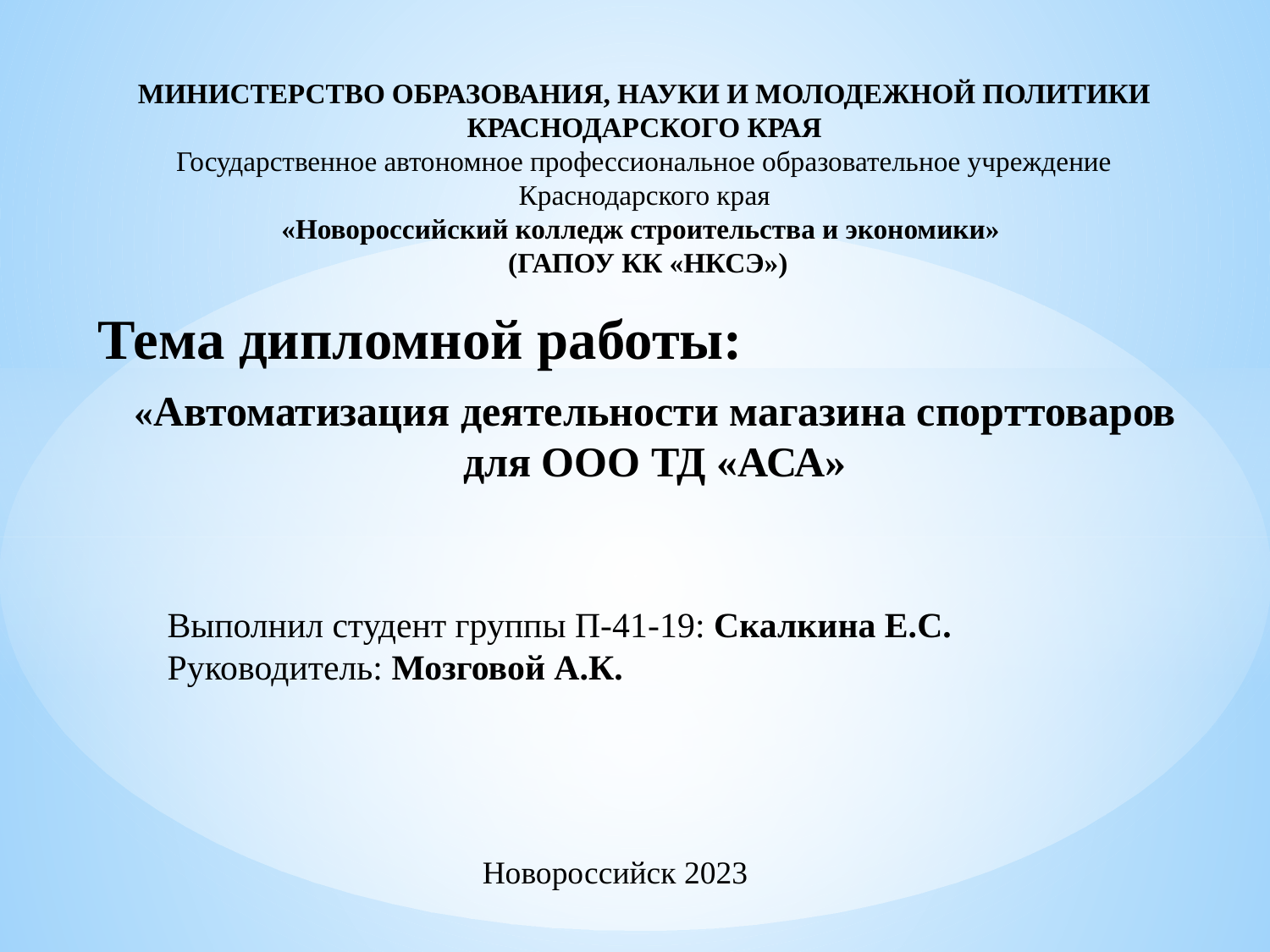

МИНИСТЕРСТВО ОБРАЗОВАНИЯ, НАУКИ И МОЛОДЕЖНОЙ ПОЛИТИКИ КРАСНОДАРСКОГО КРАЯ
Государственное автономное профессиональное образовательное учреждение Краснодарского края
«Новороссийский колледж строительства и экономики»
 (ГАПОУ КК «НКСЭ»)

Тема дипломной работы:
«Автоматизация деятельности магазина спорттоваров для ООО ТД «АСА»

Выполнил студент группы П-41-19: Скалкина Е.С.
Руководитель: Мозговой А.К.

Новороссийск 2023